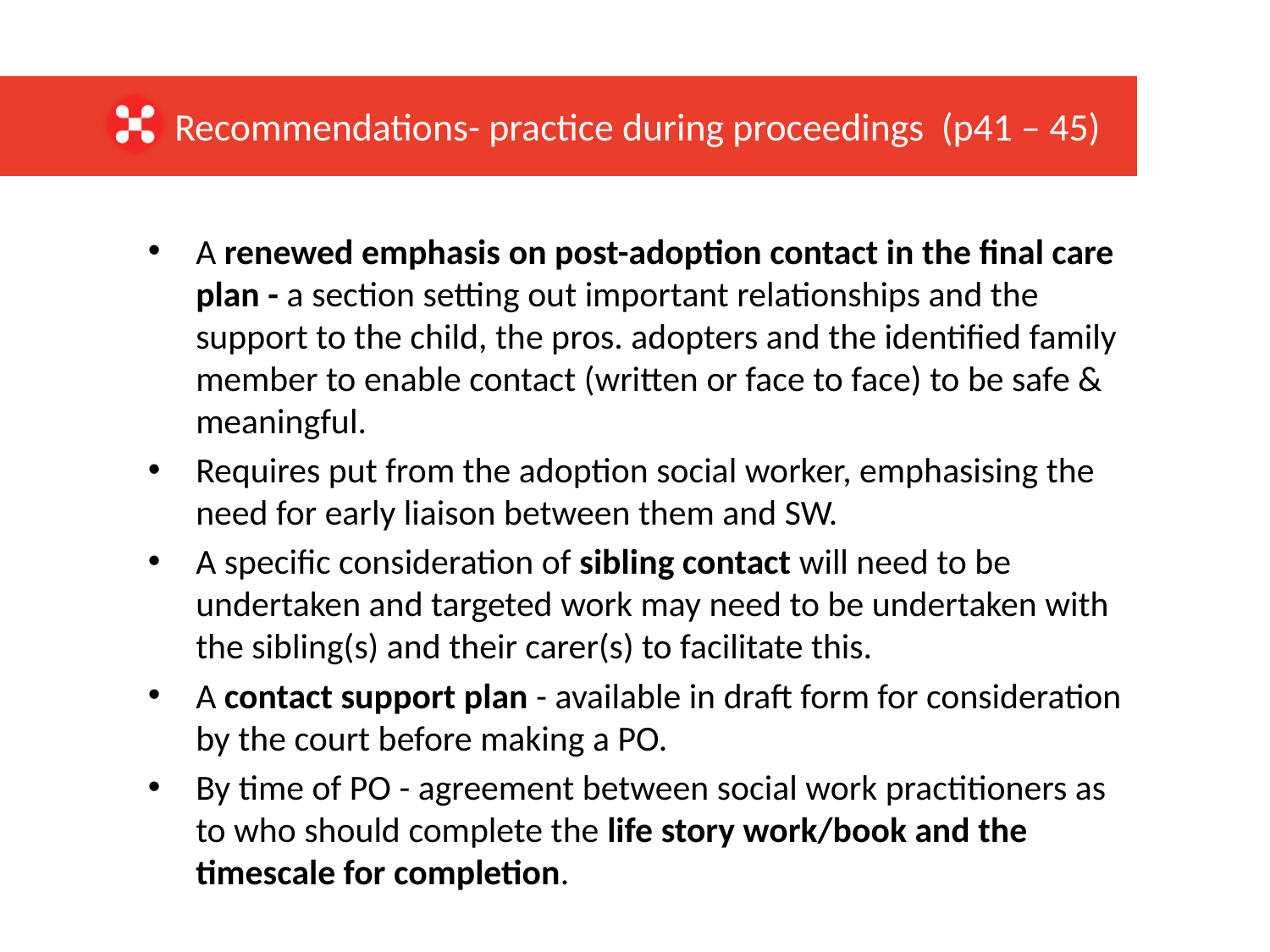

Recommendations- practice during proceedings  (p41 – 45)

A renewed emphasis on post-adoption contact in the final care plan - a section setting out important relationships and the support to the child, the pros. adopters and the identified family member to enable contact (written or face to face) to be safe & meaningful.
Requires put from the adoption social worker, emphasising the need for early liaison between them and SW.
A specific consideration of sibling contact will need to be undertaken and targeted work may need to be undertaken with the sibling(s) and their carer(s) to facilitate this.
A contact support plan - available in draft form for consideration by the court before making a PO.
By time of PO - agreement between social work practitioners as to who should complete the life story work/book and the timescale for completion.